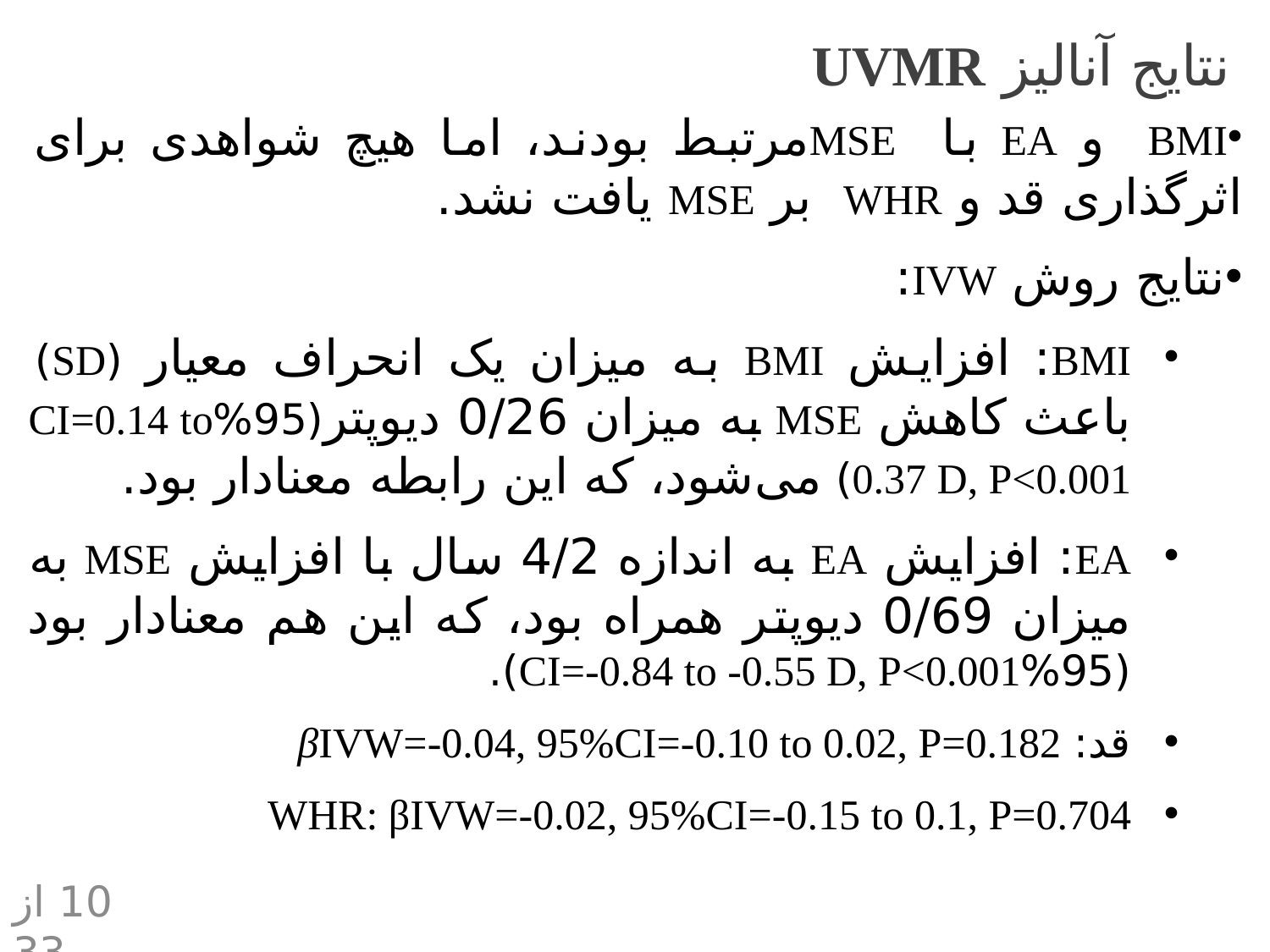

نتایج آنالیز UVMR
BMI  و EA با  MSEمرتبط بودند، اما هیچ شواهدی برای اثرگذاری قد و WHR  بر MSE یافت نشد.
نتایج روش IVW:
BMI: افزایش BMI به میزان یک انحراف معیار (SD) باعث کاهش MSE به میزان 0/26 دیوپتر(95%CI=0.14 to 0.37 D, P<0.001) می‌شود، که این رابطه معنادار بود.
EA: افزایش EA به اندازه 4/2 سال با افزایش MSE به میزان 0/69 دیوپتر همراه بود، که این هم معنادار بود
(95%CI=-0.84 to -0.55 D, P<0.001).
قد: βIVW=-0.04, 95%CI=-0.10 to 0.02, P=0.182
WHR: βIVW=-0.02, 95%CI=-0.15 to 0.1, P=0.704
 10 از 33